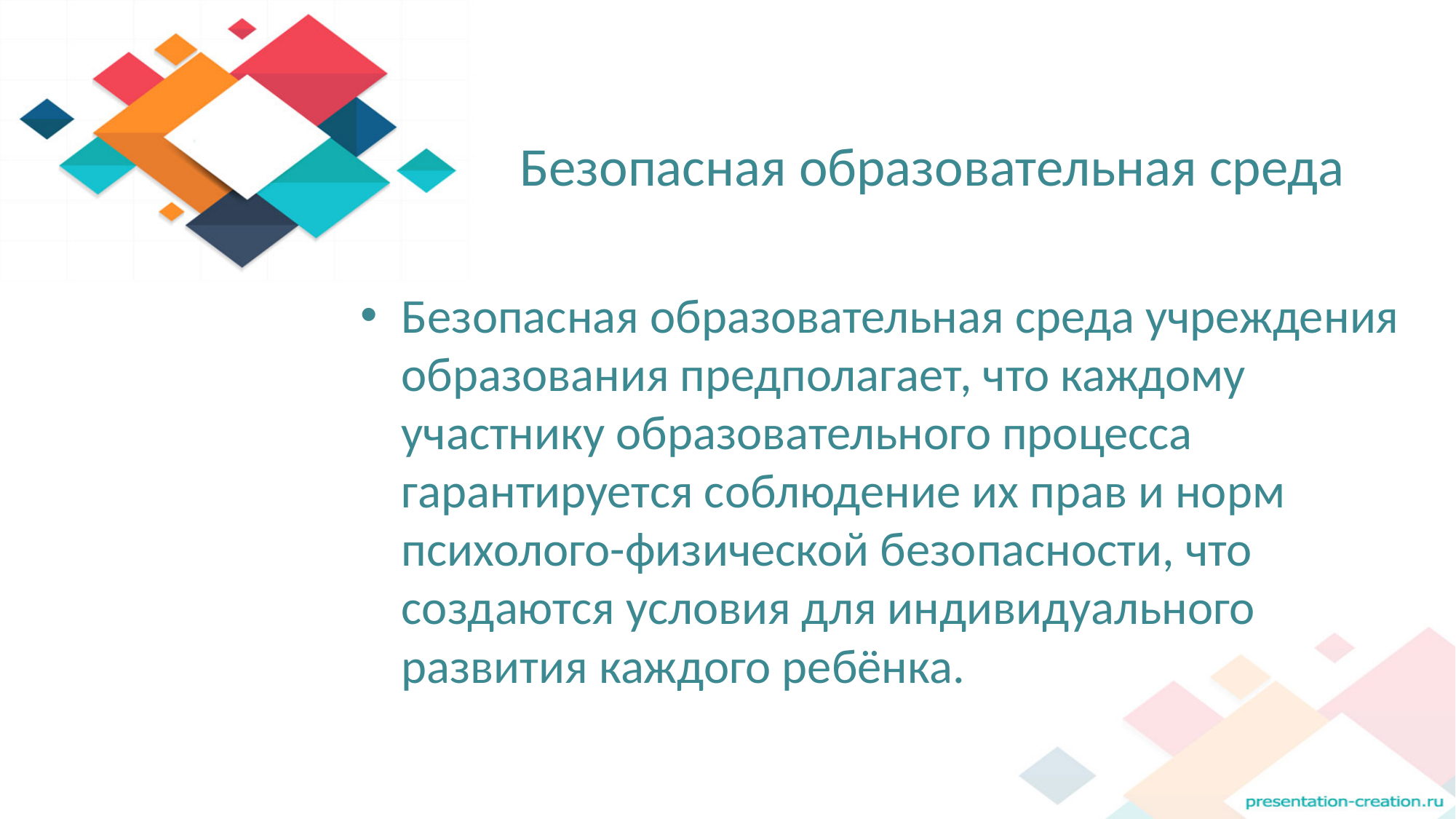

# Безопасная образовательная среда
Безопасная образовательная среда учреждения образования предполагает, что каждому участнику образовательного процесса гарантируется соблюдение их прав и норм психолого-физической безопасности, что создаются условия для индивидуального развития каждого ребёнка.